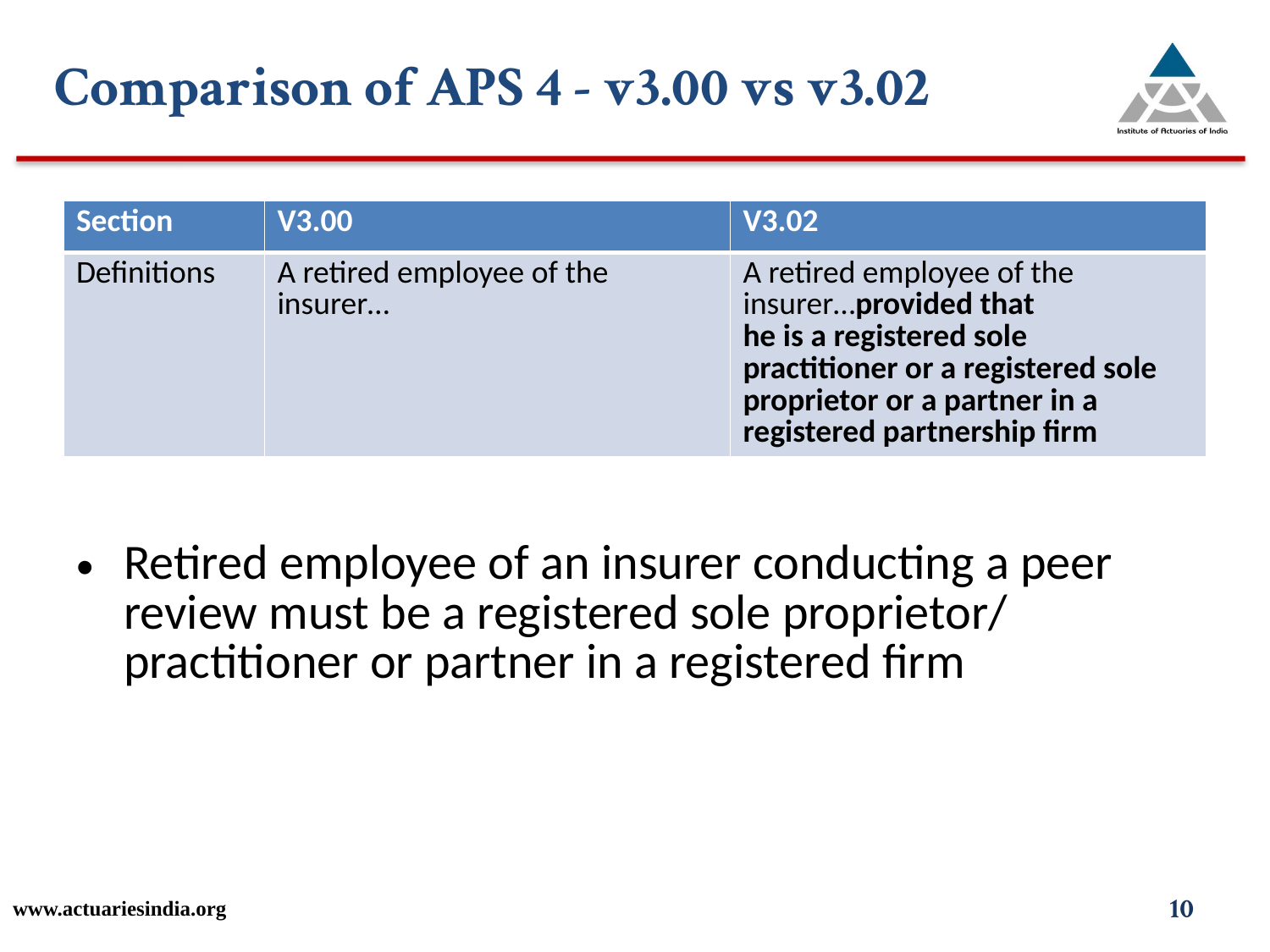

Comparison of APS 4 - v3.00 vs v3.02
| Section | V3.00 | V3.02 |
| --- | --- | --- |
| Definitions | A retired employee of the insurer… | A retired employee of the insurer…provided that he is a registered sole practitioner or a registered sole proprietor or a partner in a registered partnership firm |
Retired employee of an insurer conducting a peer review must be a registered sole proprietor/ practitioner or partner in a registered firm
www.actuariesindia.org
10